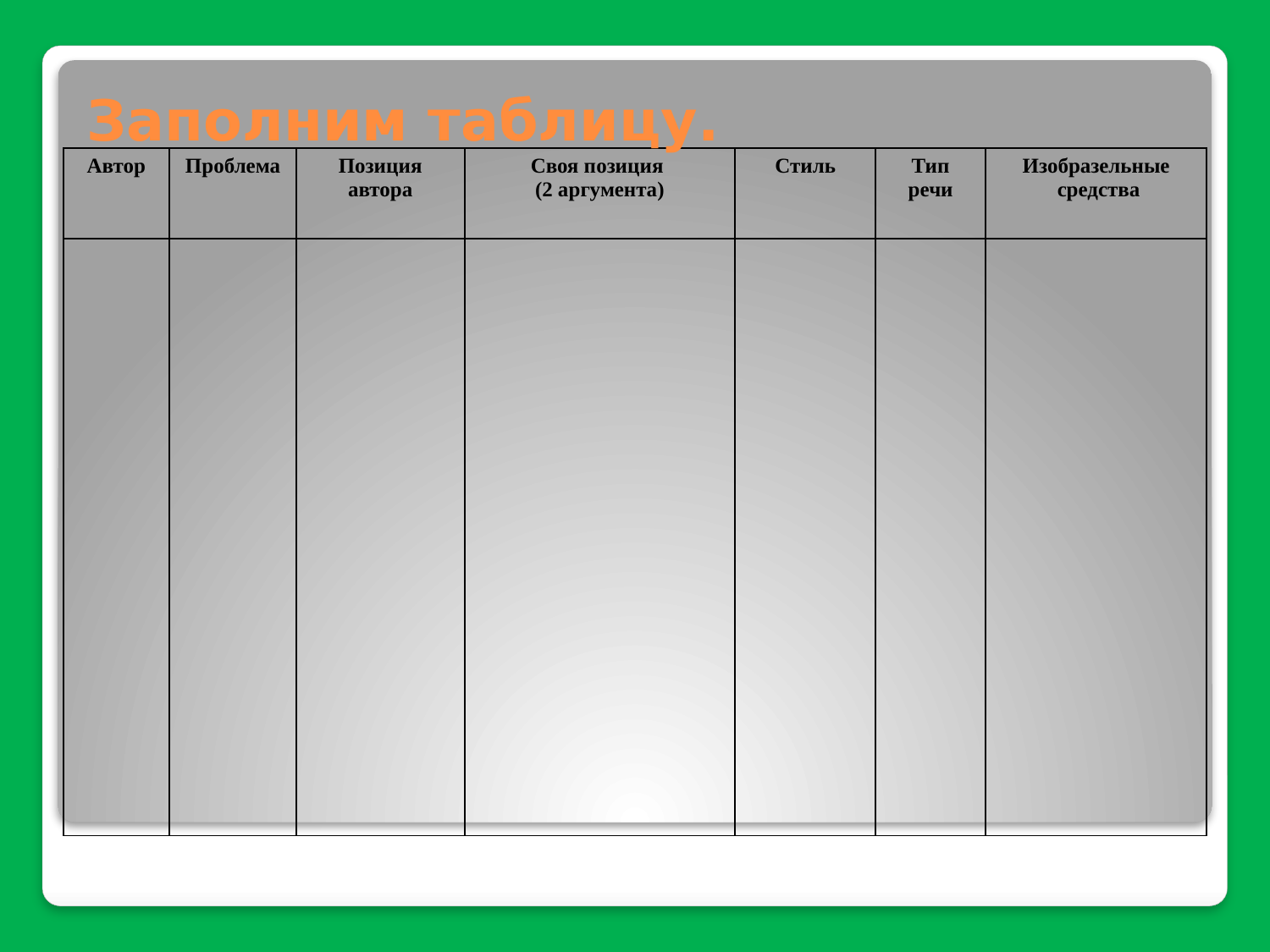

# Заполним таблицу.
| Автор | Проблема | Позиция автора | Своя позиция (2 аргумента) | Стиль | Тип речи | Изобразельные средства |
| --- | --- | --- | --- | --- | --- | --- |
|  |  |  |  |  |  |  |